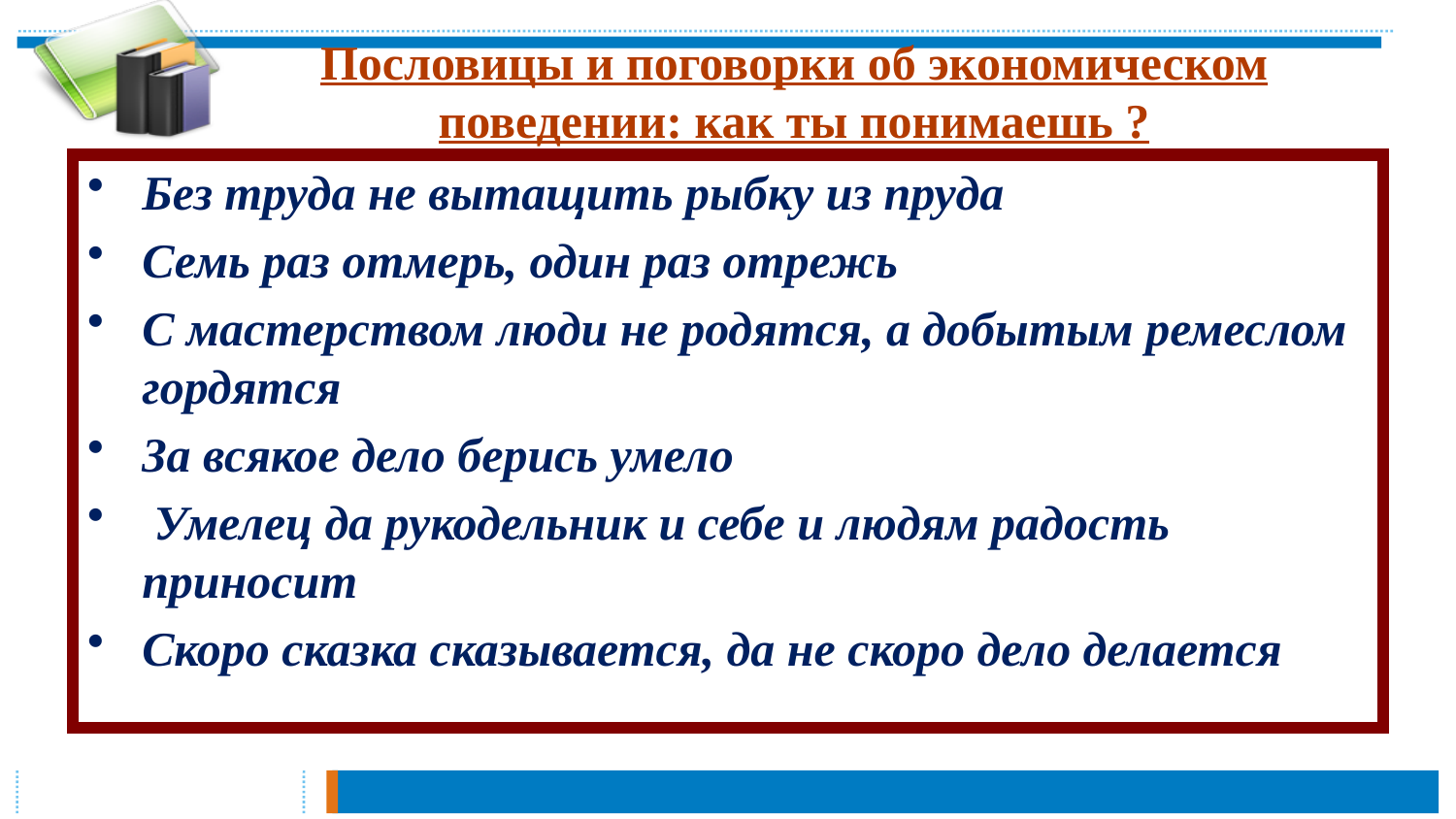

# Пословицы и поговорки об экономическом поведении: как ты понимаешь ?
Без труда не вытащить рыбку из пруда
Семь раз отмерь, один раз отрежь
С мастерством люди не родятся, а добытым ремеслом гордятся
За всякое дело берись умело
 Умелец да рукодельник и себе и людям радость приносит
Скоро сказка сказывается, да не скоро дело делается